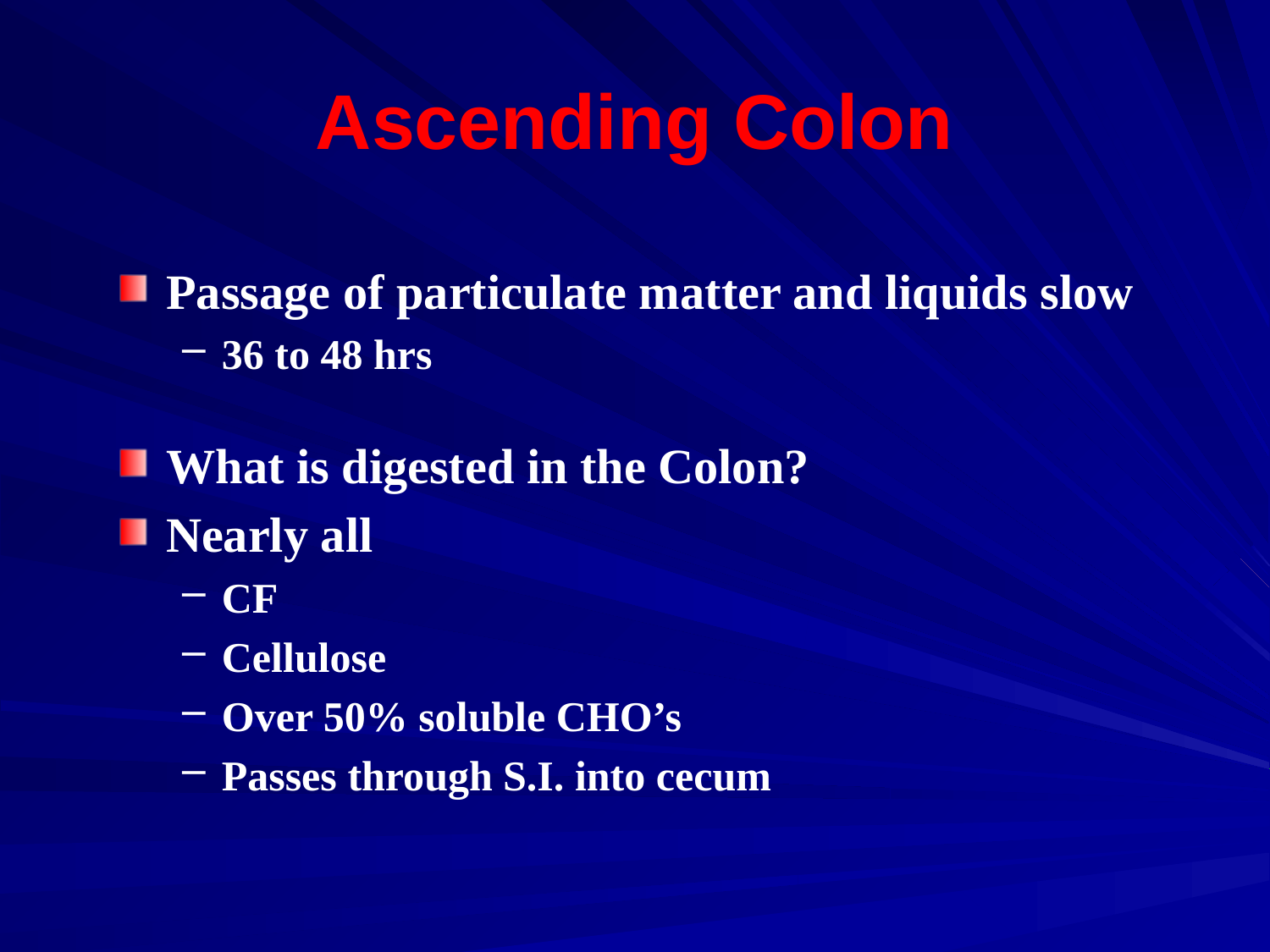

# Ascending Colon

Passage of particulate matter and liquids slow
36 to 48 hrs

What is digested in the Colon?
Nearly all
CF
Cellulose
Over 50% soluble CHO’s
Passes through S.I. into cecum